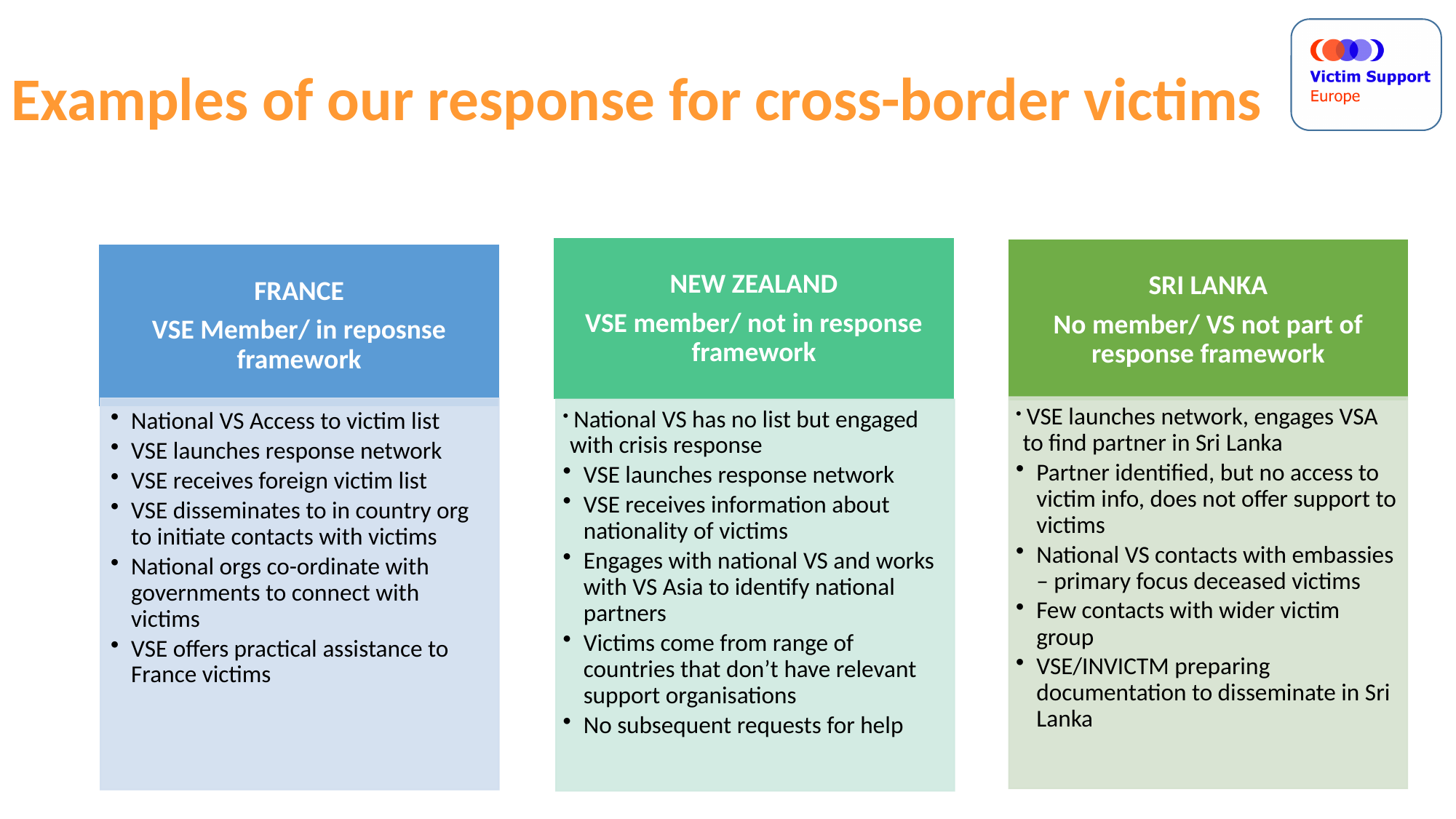

# Examples of our response for cross-border victims
FRANCE
VSE Member/ in reposnse framework
National VS Access to victim list
VSE launches response network
VSE receives foreign victim list
VSE disseminates to in country org to initiate contacts with victims
National orgs co-ordinate with governments to connect with victims
VSE offers practical assistance to France victims

NEW ZEALAND
VSE member/ not in response framework
 National VS has no list but engaged with crisis response
VSE launches response network
VSE receives information about nationality of victims
Engages with national VS and works with VS Asia to identify national partners
Victims come from range of countries that don’t have relevant support organisations
No subsequent requests for help

SRI LANKA
No member/ VS not part of response framework
 VSE launches network, engages VSA to find partner in Sri Lanka
Partner identified, but no access to victim info, does not offer support to victims
National VS contacts with embassies – primary focus deceased victims
Few contacts with wider victim group
VSE/INVICTM preparing documentation to disseminate in Sri Lanka